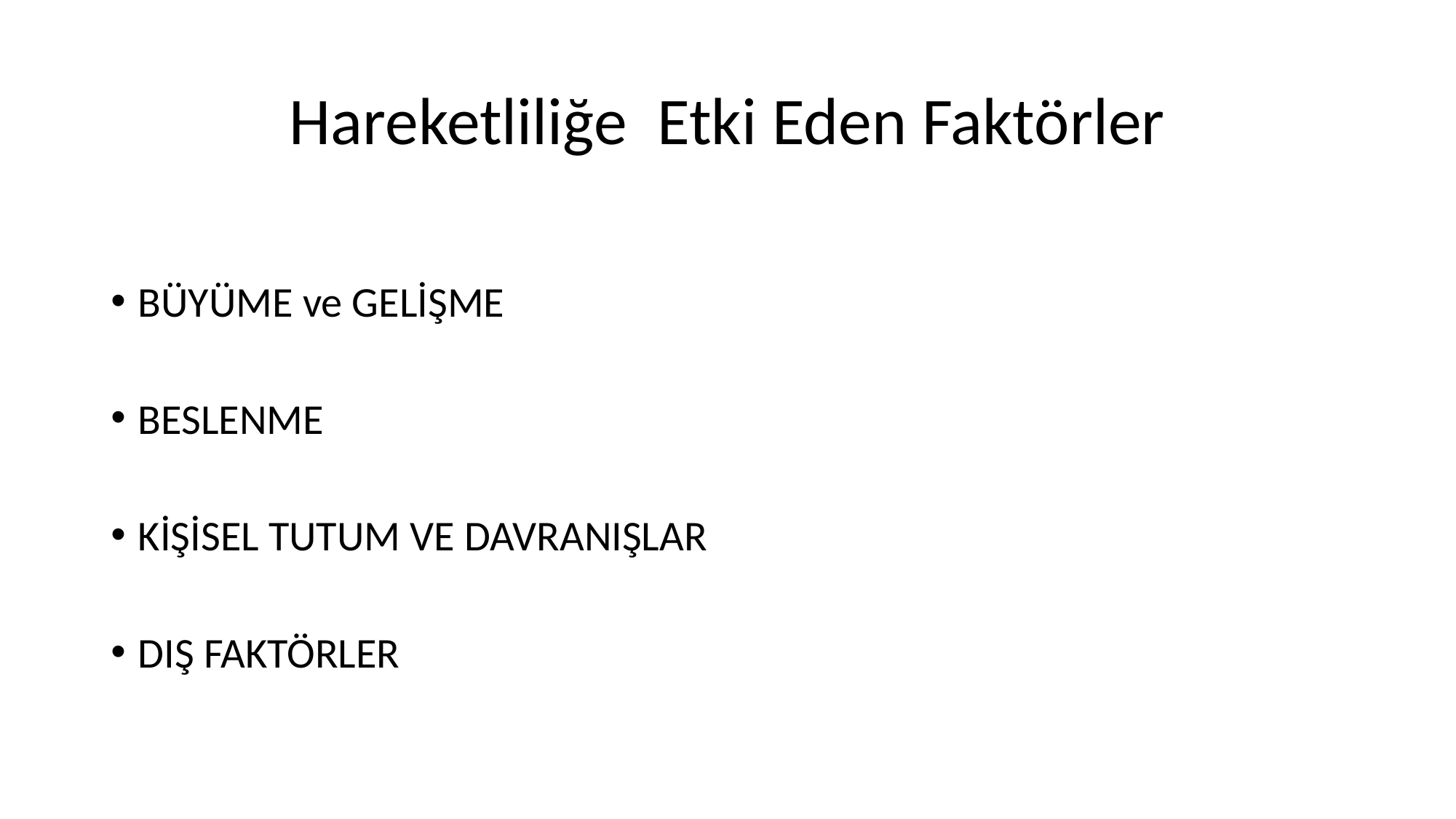

# Hareketliliğe  Etki Eden Faktörler
BÜYÜME ve GELİŞME
BESLENME
KİŞİSEL TUTUM VE DAVRANIŞLAR
DIŞ FAKTÖRLER